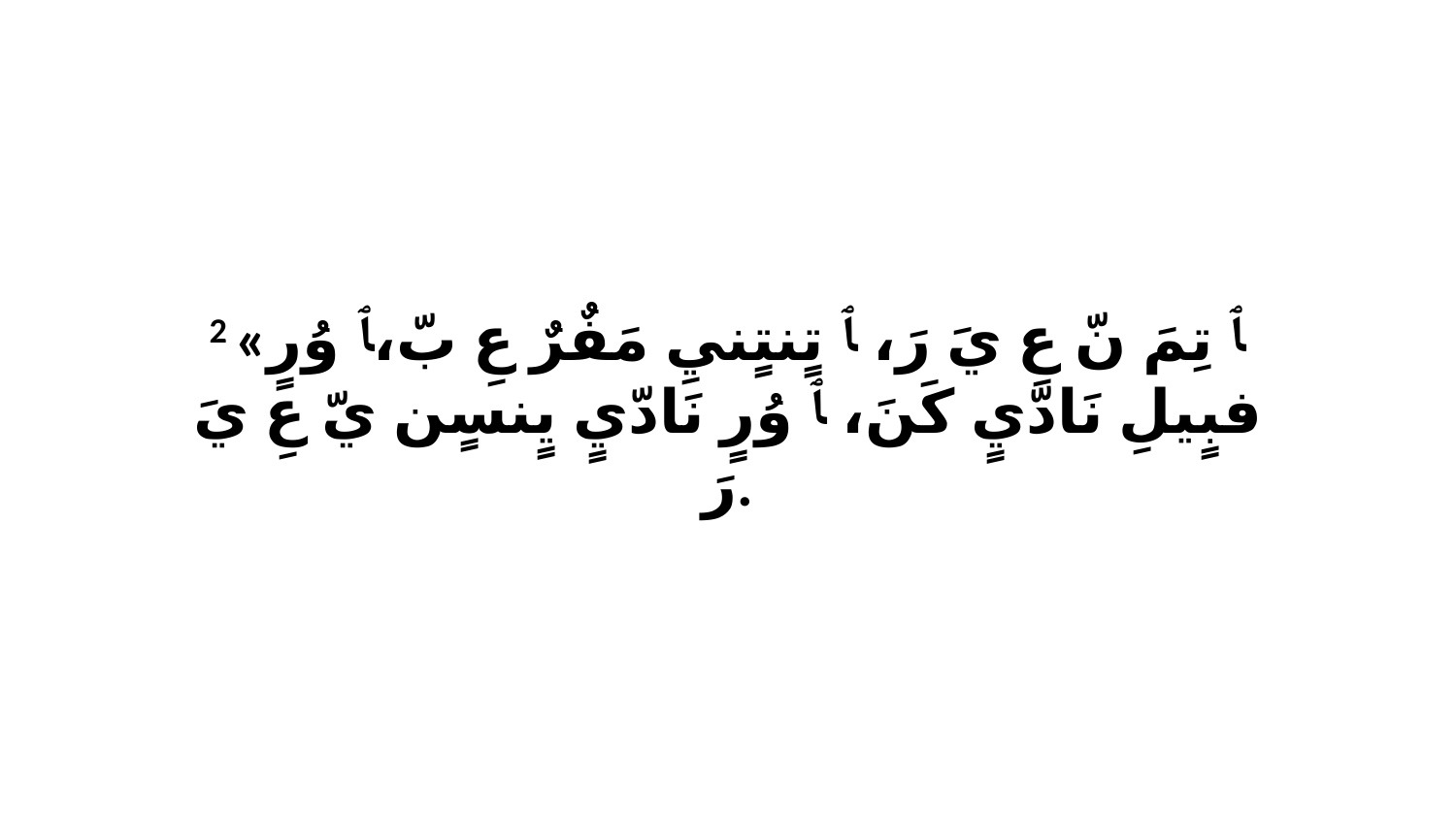

2 «ﭑ تِمَ نّ عِ يَ رَ، ﭑ تٍنتٍنيِ مَفٌرٌ عِ بّ،ﭑ وُرٍ فبٍيلِ نَادّيٍ كَنَ، ﭑ وُرٍ نَادّيٍ يٍنسٍن يّ عِ يَ رَ.